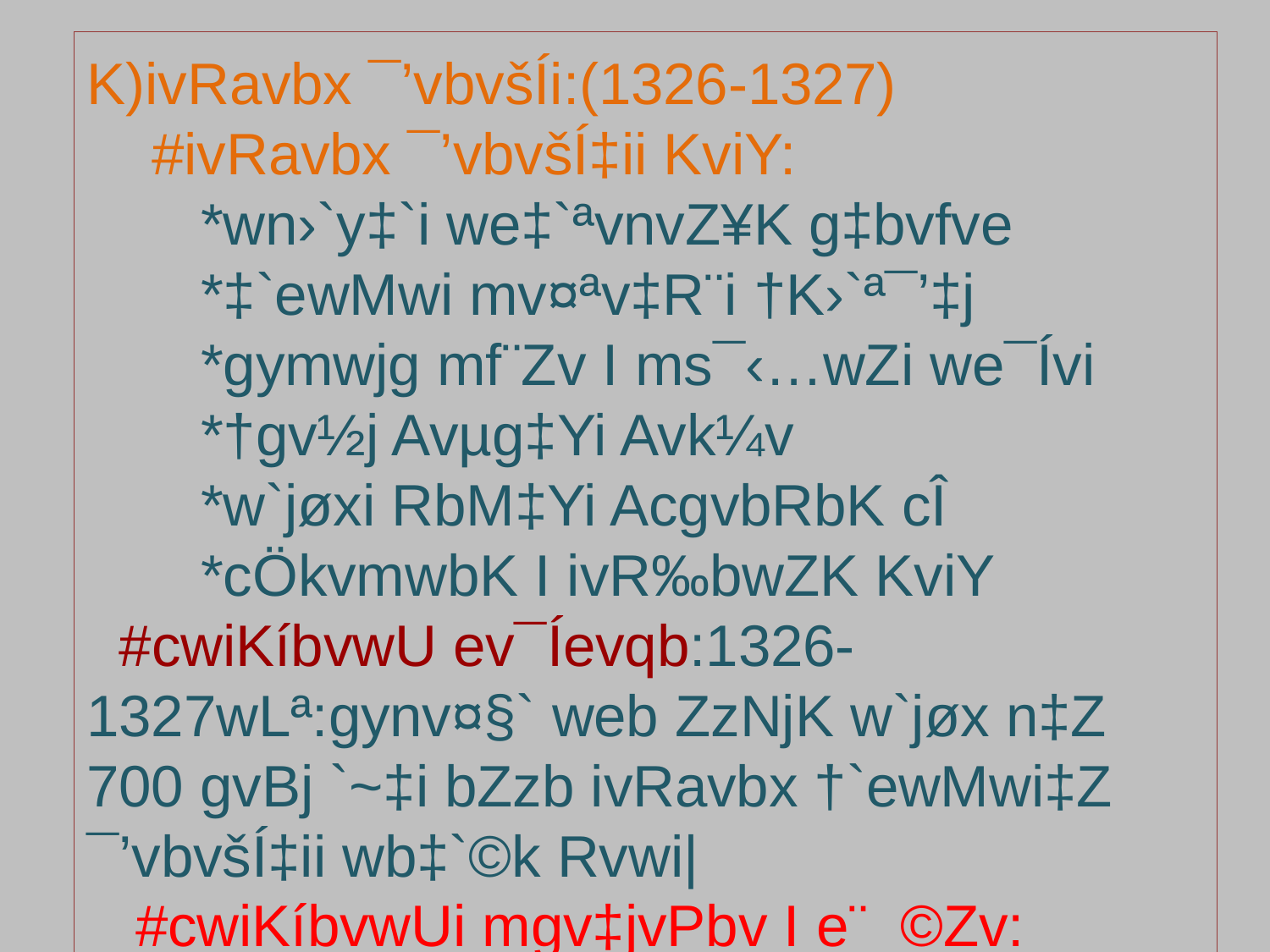

# K)ivRavbx ¯’vbvšÍi:(1326-1327) #ivRavbx ¯’vbvšÍ‡ii KviY: *wn›`y‡`i we‡`ªvnvZ¥K g‡bvfve *‡`ewMwi mv¤ªv‡R¨i †K›`ª¯’‡j *gymwjg mf¨Zv I ms¯‹…wZi we¯Ívi *†gv½j Avµg‡Yi Avk¼v *w`jøxi RbM‡Yi AcgvbRbK cÎ *cÖkvmwbK I ivR‰bwZK KviY #cwiKíbvwU ev¯Íevqb:1326-1327wLª:gynv¤§` web ZzNjK w`jøx n‡Z 700 gvBj `~‡i bZzb ivRavbx †`ewMwi‡Z ¯’vbvšÍ‡ii wb‡`©k Rvwi| #cwiKíbvwUi mgv‡jvPbv I e¨_©Zv: